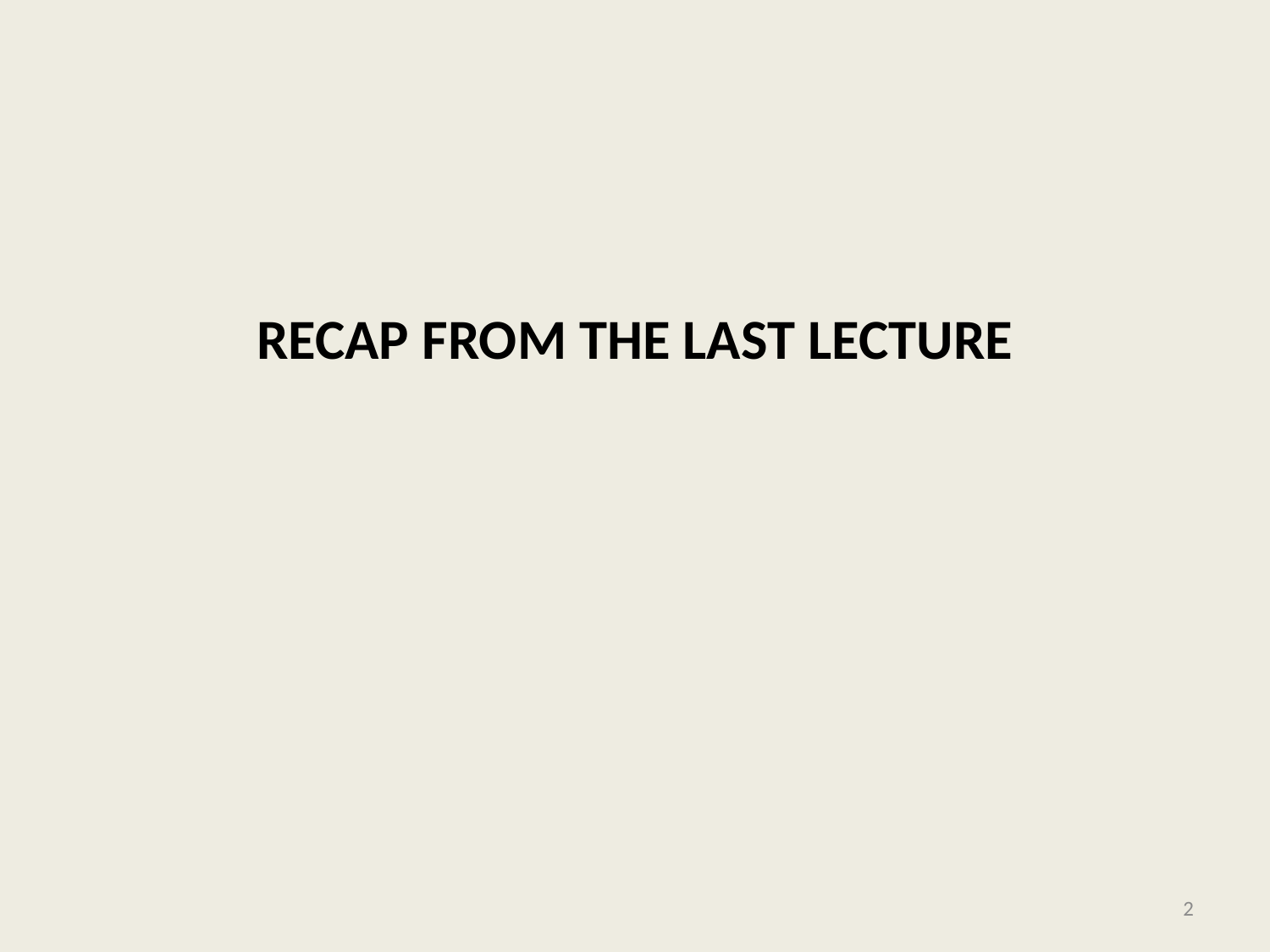

# RECAP from the last lecture

2